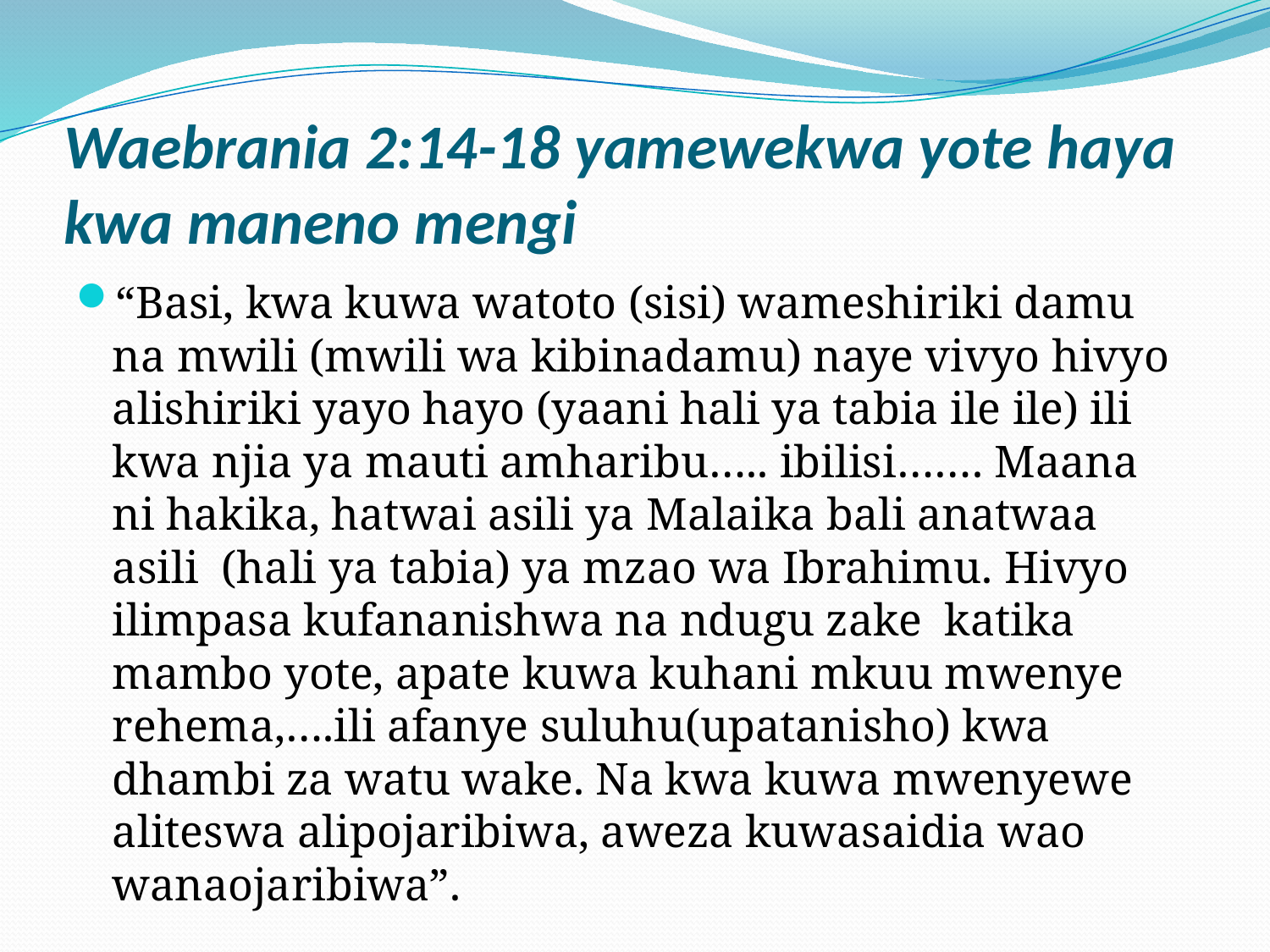

# Waebrania 2:14-18 yamewekwa yote haya kwa maneno mengi
“Basi, kwa kuwa watoto (sisi) wameshiriki damu na mwili (mwili wa kibinadamu) naye vivyo hivyo alishiriki yayo hayo (yaani hali ya tabia ile ile) ili kwa njia ya mauti amharibu….. ibilisi……. Maana ni hakika, hatwai asili ya Malaika bali anatwaa asili  (hali ya tabia) ya mzao wa Ibrahimu. Hivyo ilimpasa kufananishwa na ndugu zake  katika mambo yote, apate kuwa kuhani mkuu mwenye rehema,….ili afanye suluhu(upatanisho) kwa dhambi za watu wake. Na kwa kuwa mwenyewe aliteswa alipojaribiwa, aweza kuwasaidia wao wanaojaribiwa”.